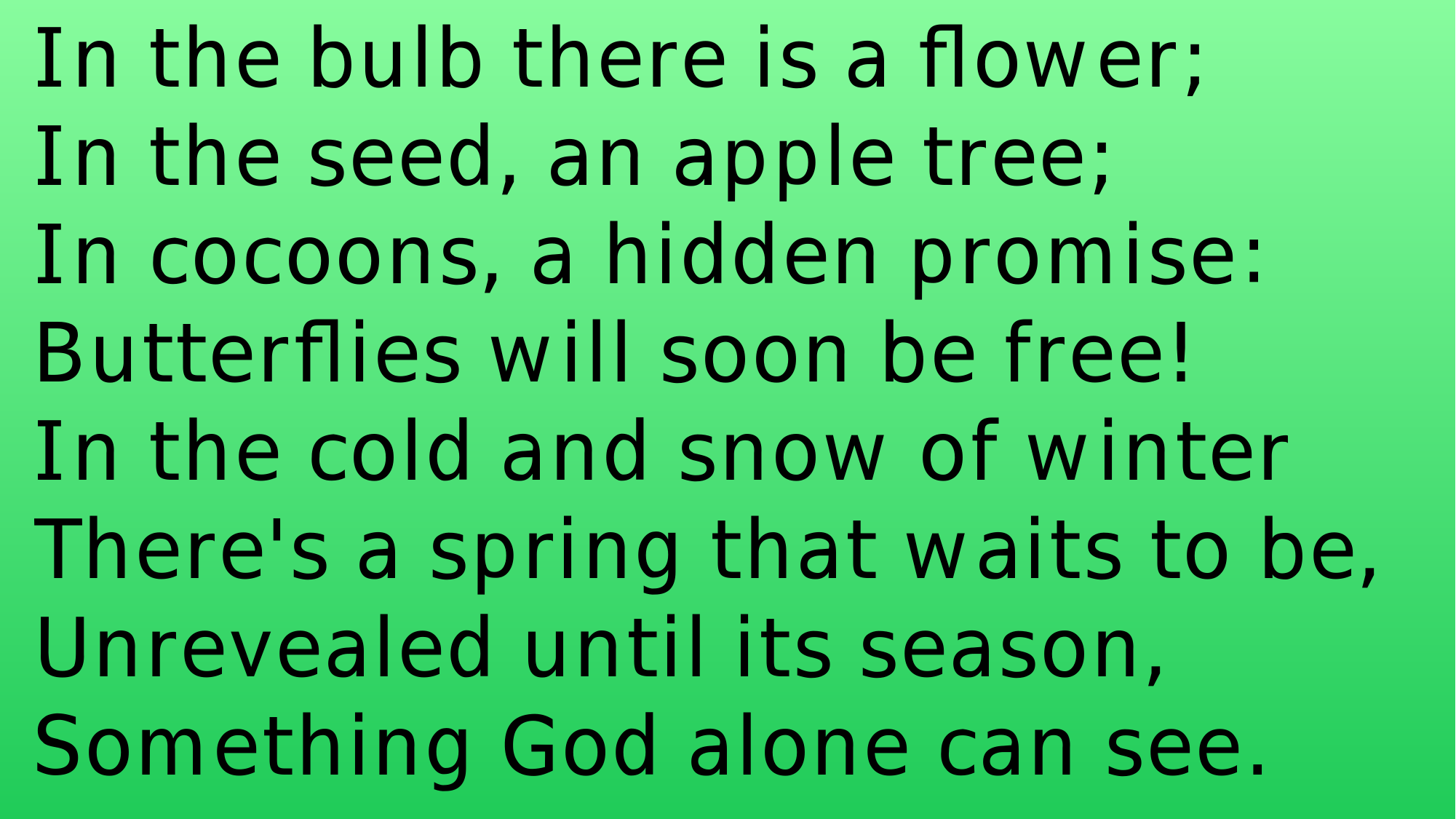

In the bulb there is a flower;
 In the seed, an apple tree;
 In cocoons, a hidden promise:
 Butterflies will soon be free!
 In the cold and snow of winter
 There's a spring that waits to be,
 Unrevealed until its season,
 Something God alone can see.